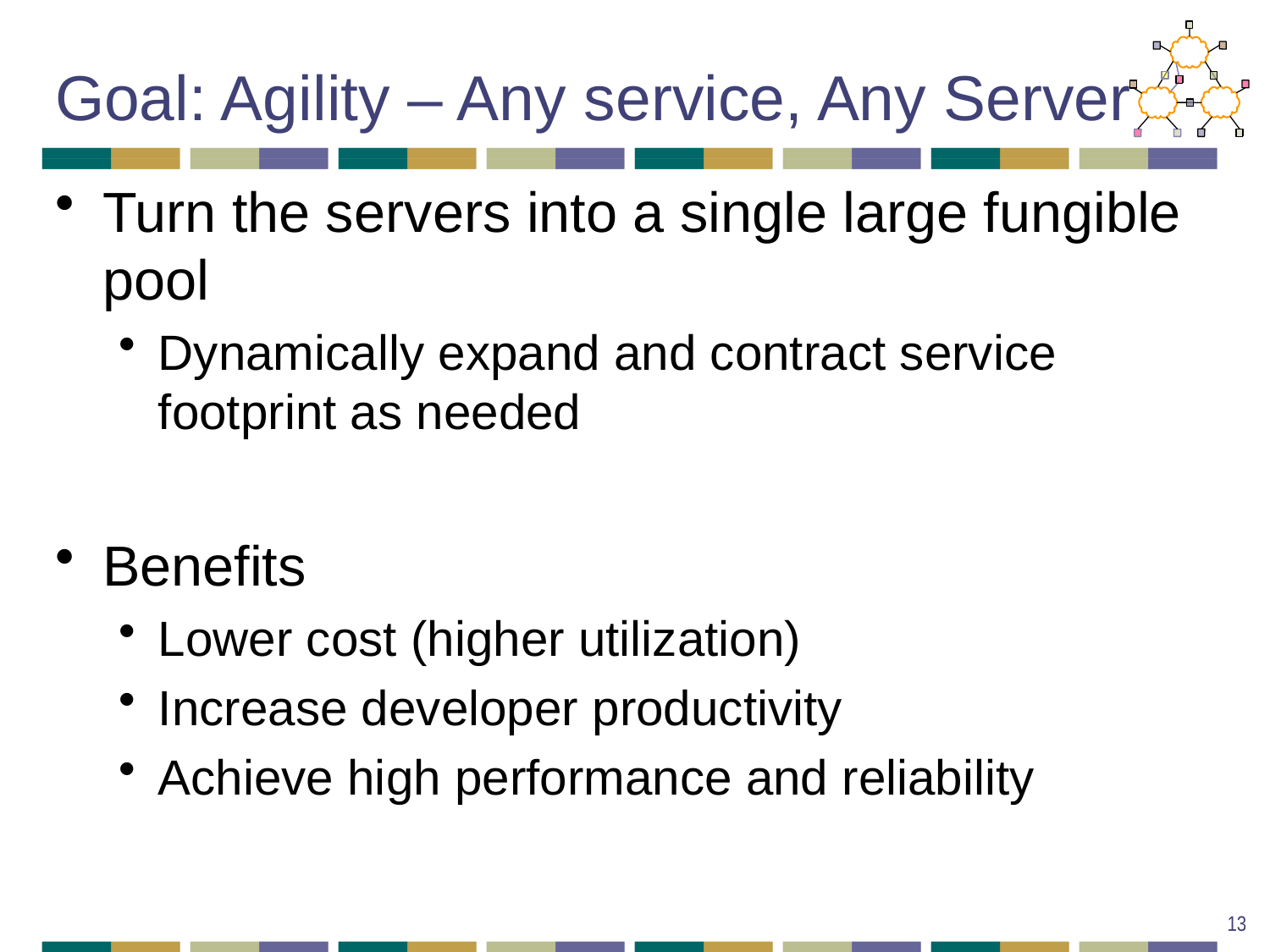

# Goal: Agility – Any service, Any Server
Turn the servers into a single large fungible pool
Dynamically expand and contract service footprint as needed

Benefits
Lower cost (higher utilization)
Increase developer productivity
Achieve high performance and reliability

13